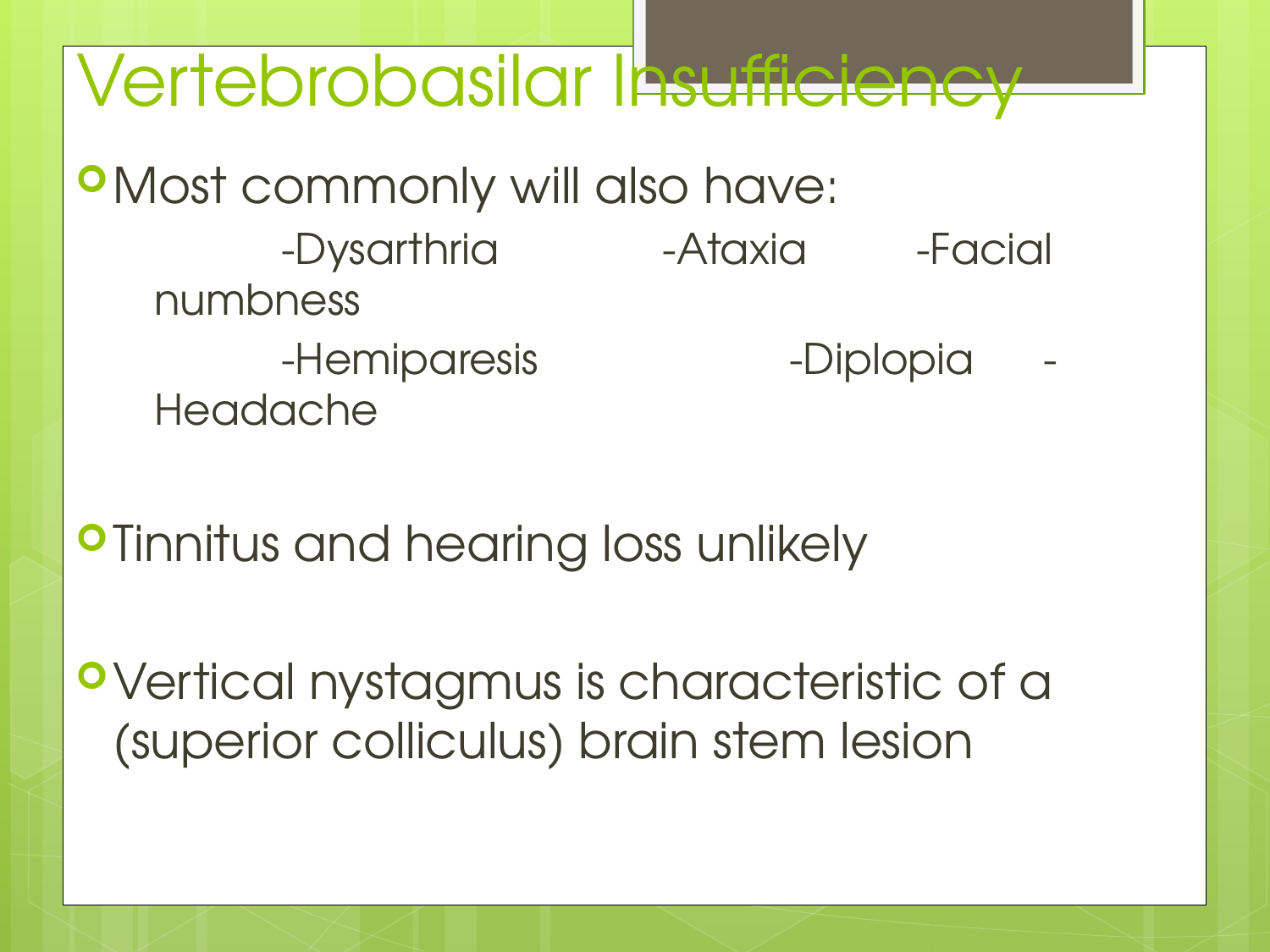

# Vertebrobasilar Insufficiency
Most commonly will also have:
		-Dysarthria		-Ataxia	-Facial numbness
		-Hemiparesis		-Diplopia	-Headache

Tinnitus and hearing loss unlikely

Vertical nystagmus is characteristic of a (superior colliculus) brain stem lesion